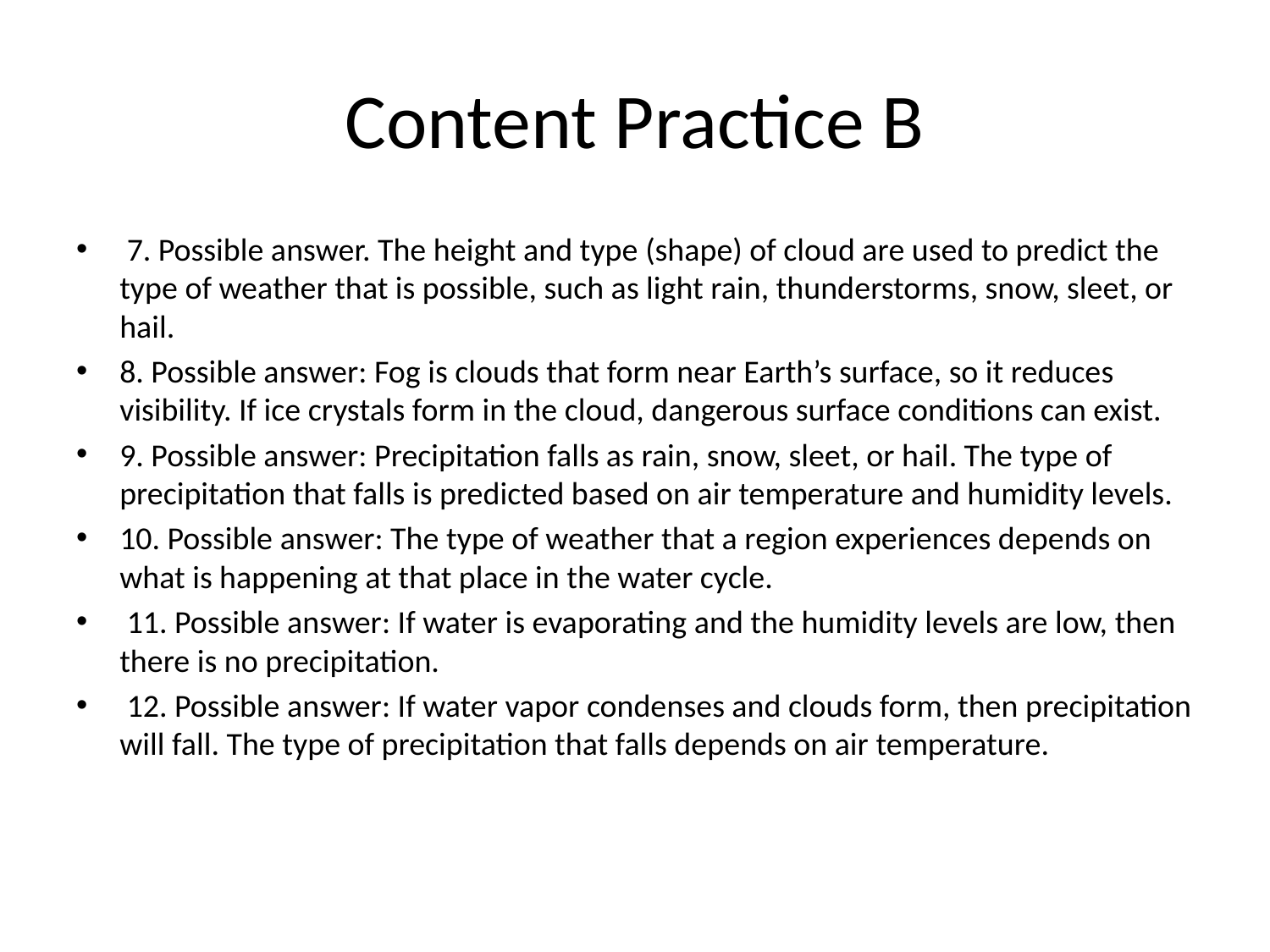

# Content Practice B
 7. Possible answer. The height and type (shape) of cloud are used to predict the type of weather that is possible, such as light rain, thunderstorms, snow, sleet, or hail.
8. Possible answer: Fog is clouds that form near Earth’s surface, so it reduces visibility. If ice crystals form in the cloud, dangerous surface conditions can exist.
9. Possible answer: Precipitation falls as rain, snow, sleet, or hail. The type of precipitation that falls is predicted based on air temperature and humidity levels.
10. Possible answer: The type of weather that a region experiences depends on what is happening at that place in the water cycle.
 11. Possible answer: If water is evaporating and the humidity levels are low, then there is no precipitation.
 12. Possible answer: If water vapor condenses and clouds form, then precipitation will fall. The type of precipitation that falls depends on air temperature.